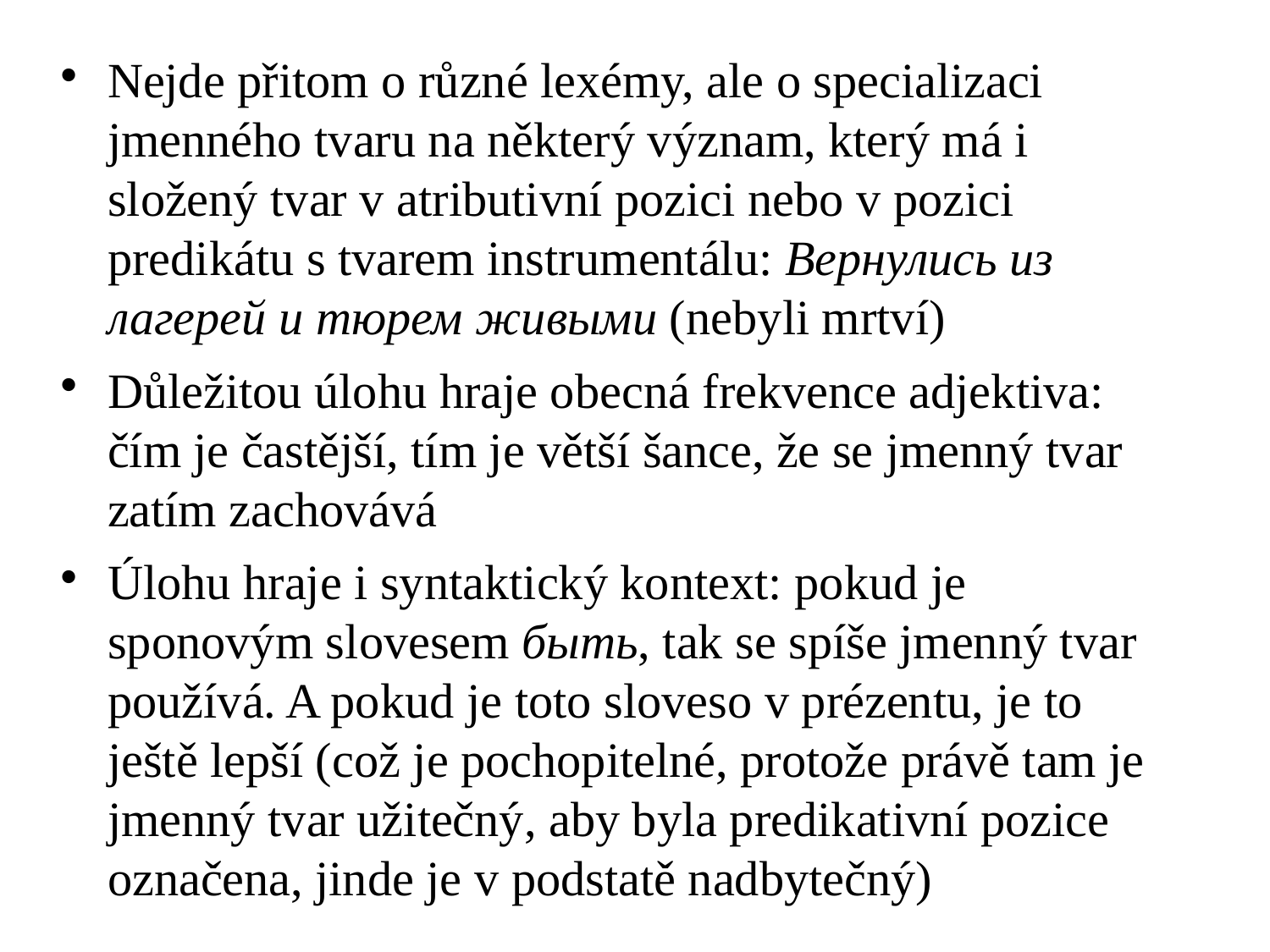

# Nejde přitom o různé lexémy, ale o specializaci jmenného tvaru na některý význam, který má i složený tvar v atributivní pozici nebo v pozici predikátu s tvarem instrumentálu: Вернулись из лагерей и тюрем живыми (nebyli mrtví)
Důležitou úlohu hraje obecná frekvence adjektiva: čím je častější, tím je větší šance, že se jmenný tvar zatím zachovává
Úlohu hraje i syntaktický kontext: pokud je sponovým slovesem быть, tak se spíše jmenný tvar používá. A pokud je toto sloveso v prézentu, je to ještě lepší (což je pochopitelné, protože právě tam je jmenný tvar užitečný, aby byla predikativní pozice označena, jinde je v podstatě nadbytečný)